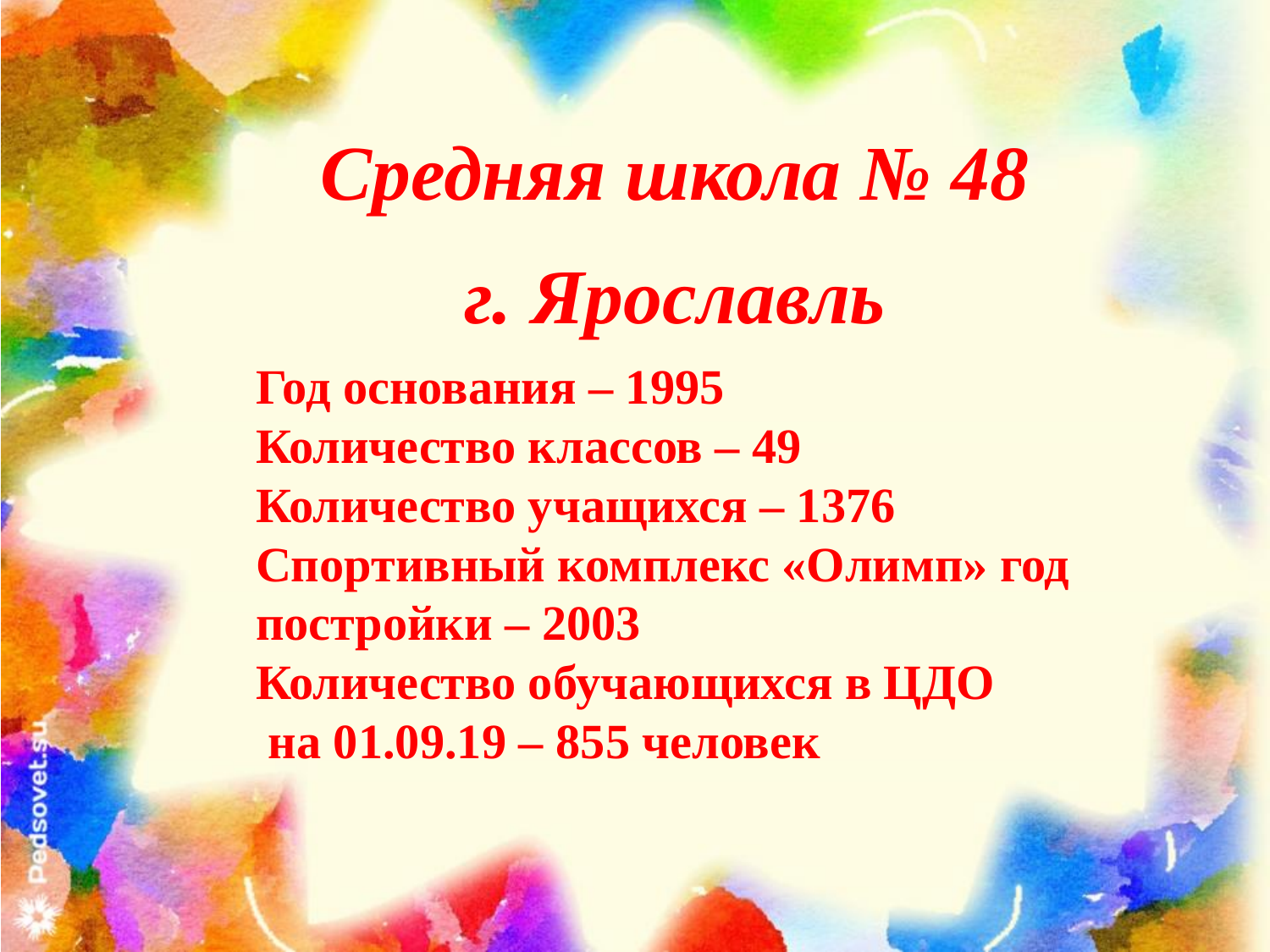

Средняя школа № 48
г. Ярославль
Год основания – 1995
Количество классов – 49
Количество учащихся – 1376
Спортивный комплекс «Олимп» год постройки – 2003
Количество обучающихся в ЦДО
 на 01.09.19 – 855 человек